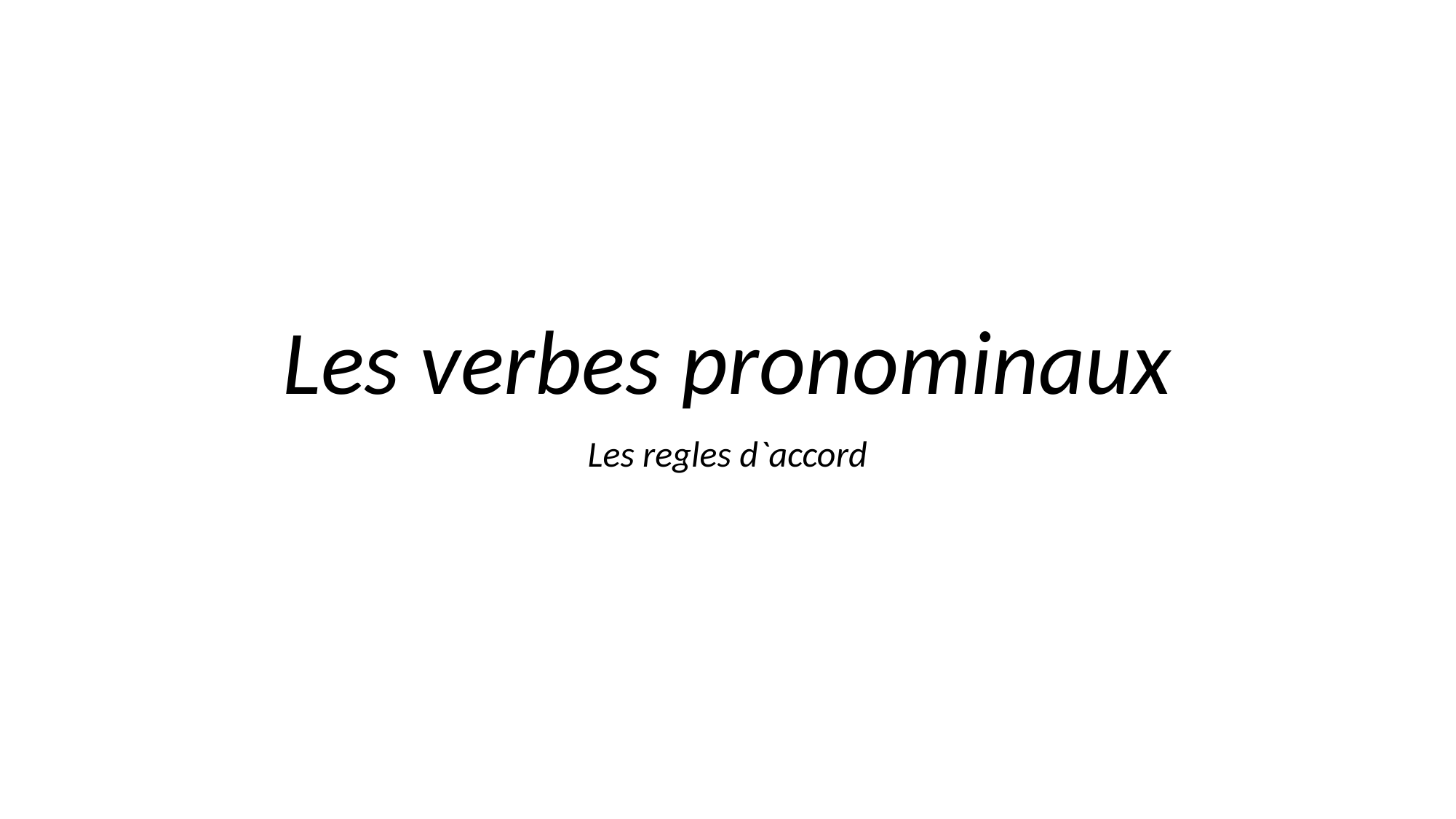

# Les verbes pronominaux
Les regles d`accord